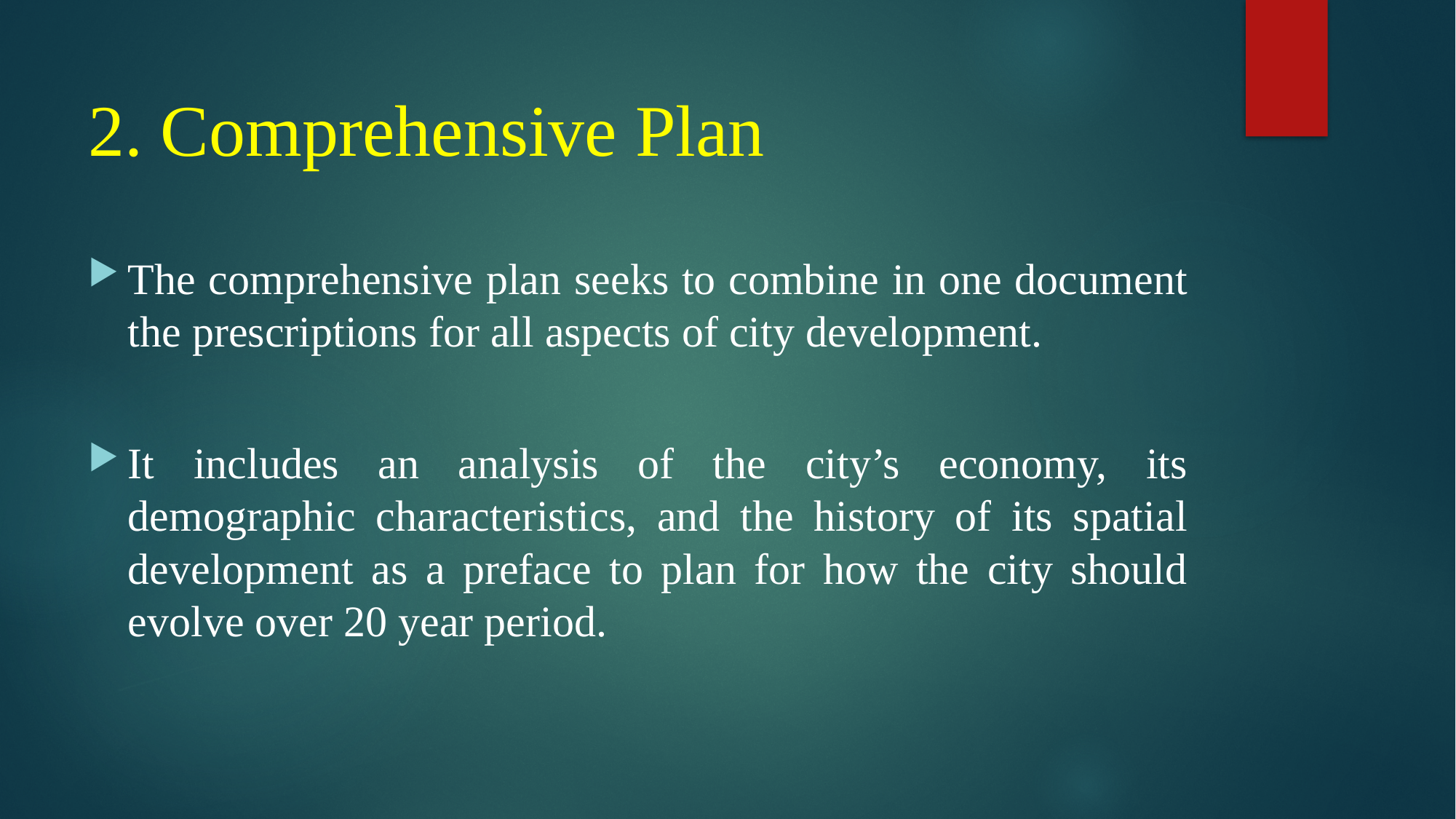

# 2. Comprehensive Plan
The comprehensive plan seeks to combine in one document the prescriptions for all aspects of city development.

It includes an analysis of the city’s economy, its demographic characteristics, and the history of its spatial development as a preface to plan for how the city should evolve over 20 year period.